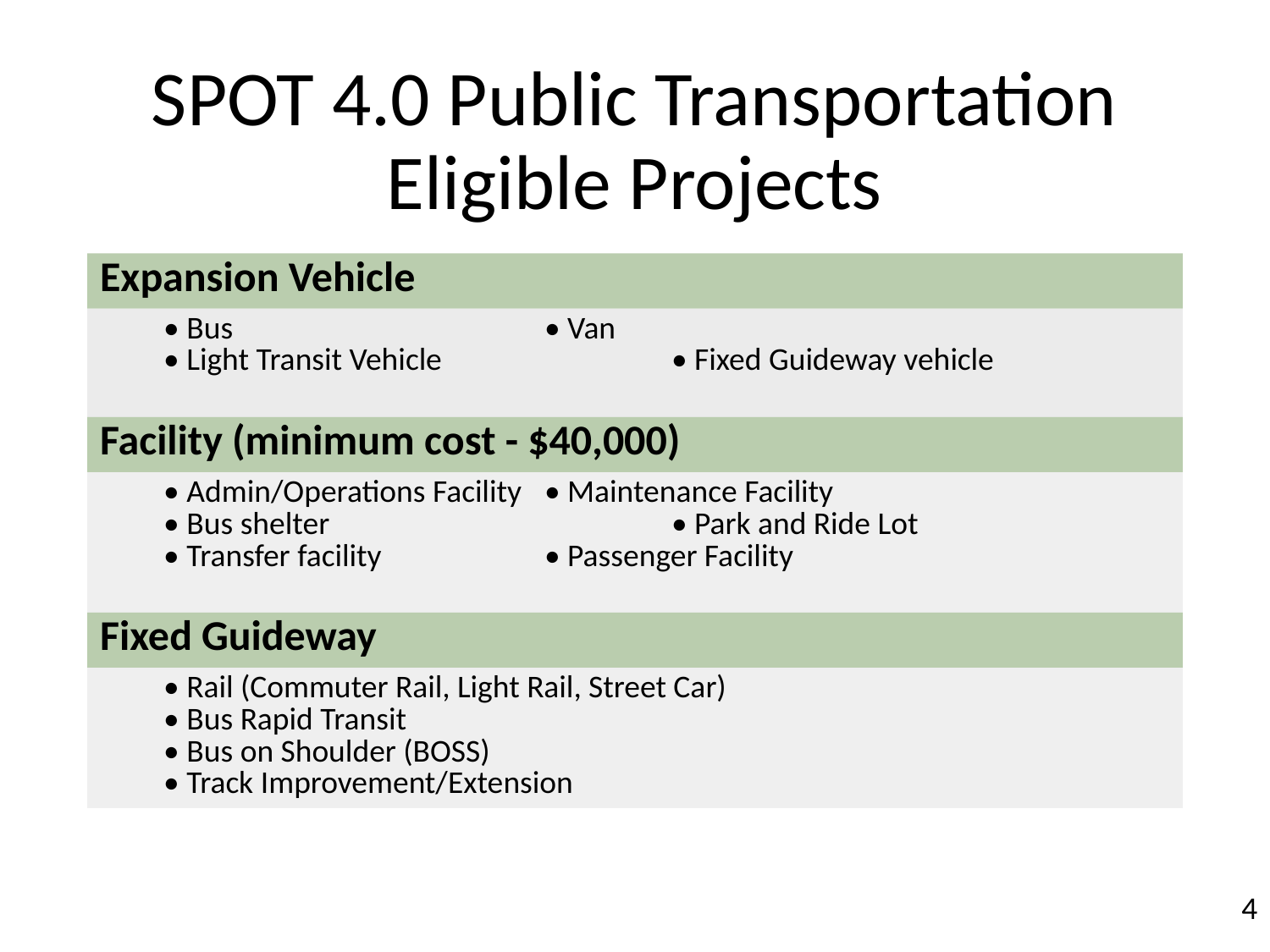

# SPOT 4.0 Public Transportation Eligible Projects
| Expansion Vehicle |
| --- |
| • Bus • Van • Light Transit Vehicle • Fixed Guideway vehicle |
| Facility (minimum cost - $40,000) |
| • Admin/Operations Facility • Maintenance Facility • Bus shelter • Park and Ride Lot • Transfer facility • Passenger Facility |
| Fixed Guideway |
| • Rail (Commuter Rail, Light Rail, Street Car) • Bus Rapid Transit • Bus on Shoulder (BOSS) • Track Improvement/Extension |